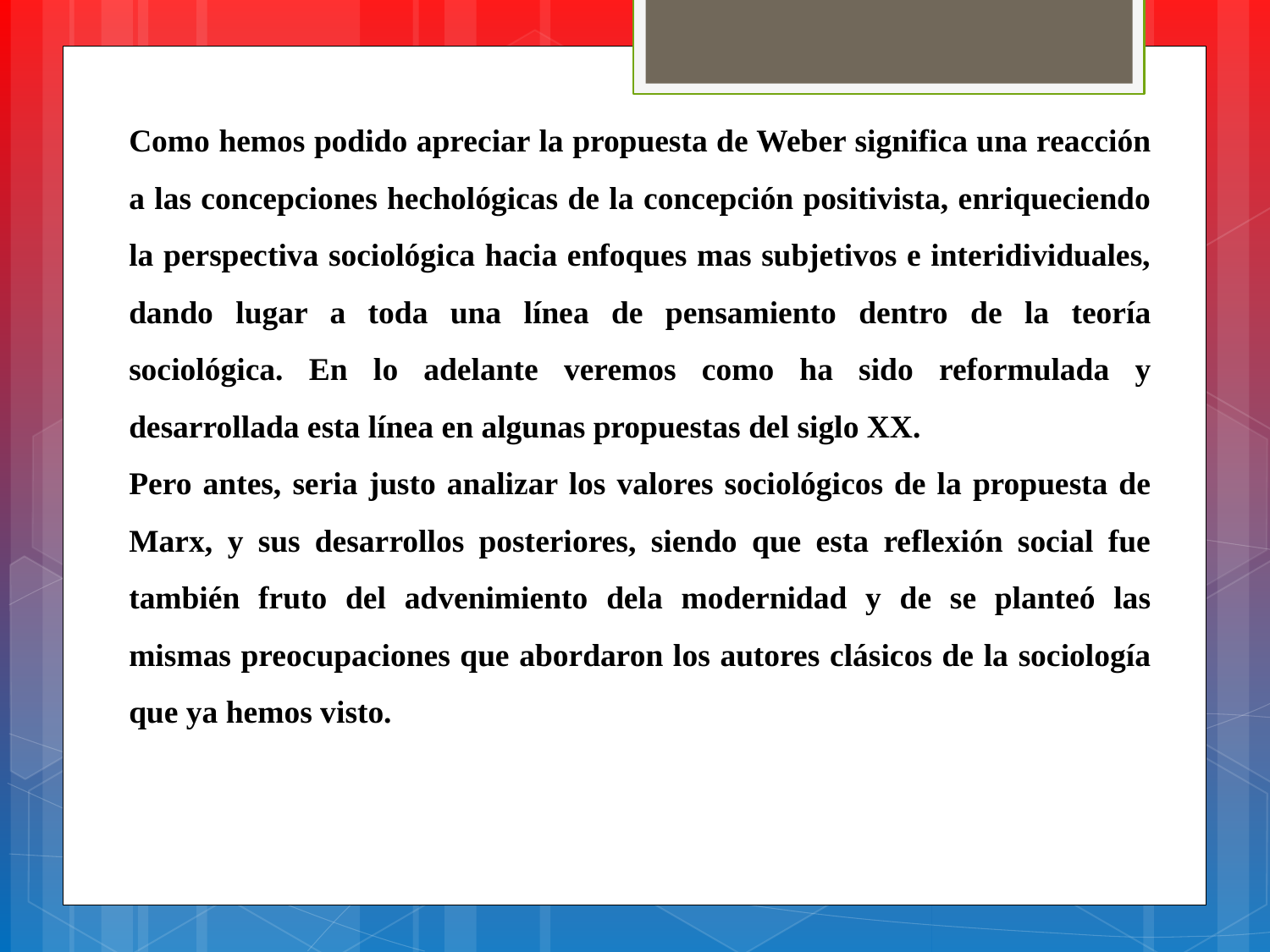

Como hemos podido apreciar la propuesta de Weber significa una reacción a las concepciones hechológicas de la concepción positivista, enriqueciendo la perspectiva sociológica hacia enfoques mas subjetivos e interidividuales, dando lugar a toda una línea de pensamiento dentro de la teoría sociológica. En lo adelante veremos como ha sido reformulada y desarrollada esta línea en algunas propuestas del siglo XX.
Pero antes, seria justo analizar los valores sociológicos de la propuesta de Marx, y sus desarrollos posteriores, siendo que esta reflexión social fue también fruto del advenimiento dela modernidad y de se planteó las mismas preocupaciones que abordaron los autores clásicos de la sociología que ya hemos visto.